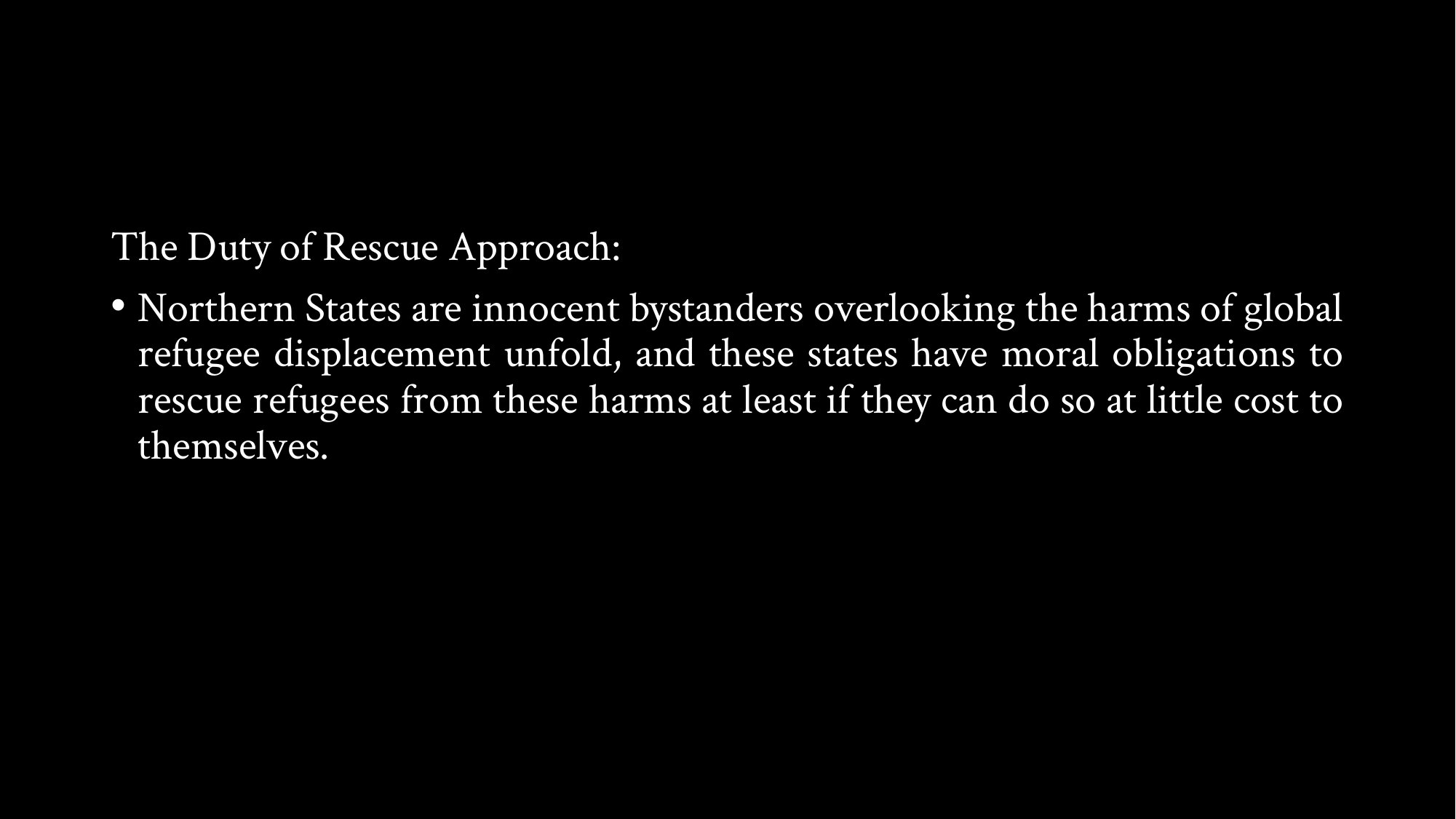

#
The Duty of Rescue Approach:
Northern States are innocent bystanders overlooking the harms of global refugee displacement unfold, and these states have moral obligations to rescue refugees from these harms at least if they can do so at little cost to themselves.